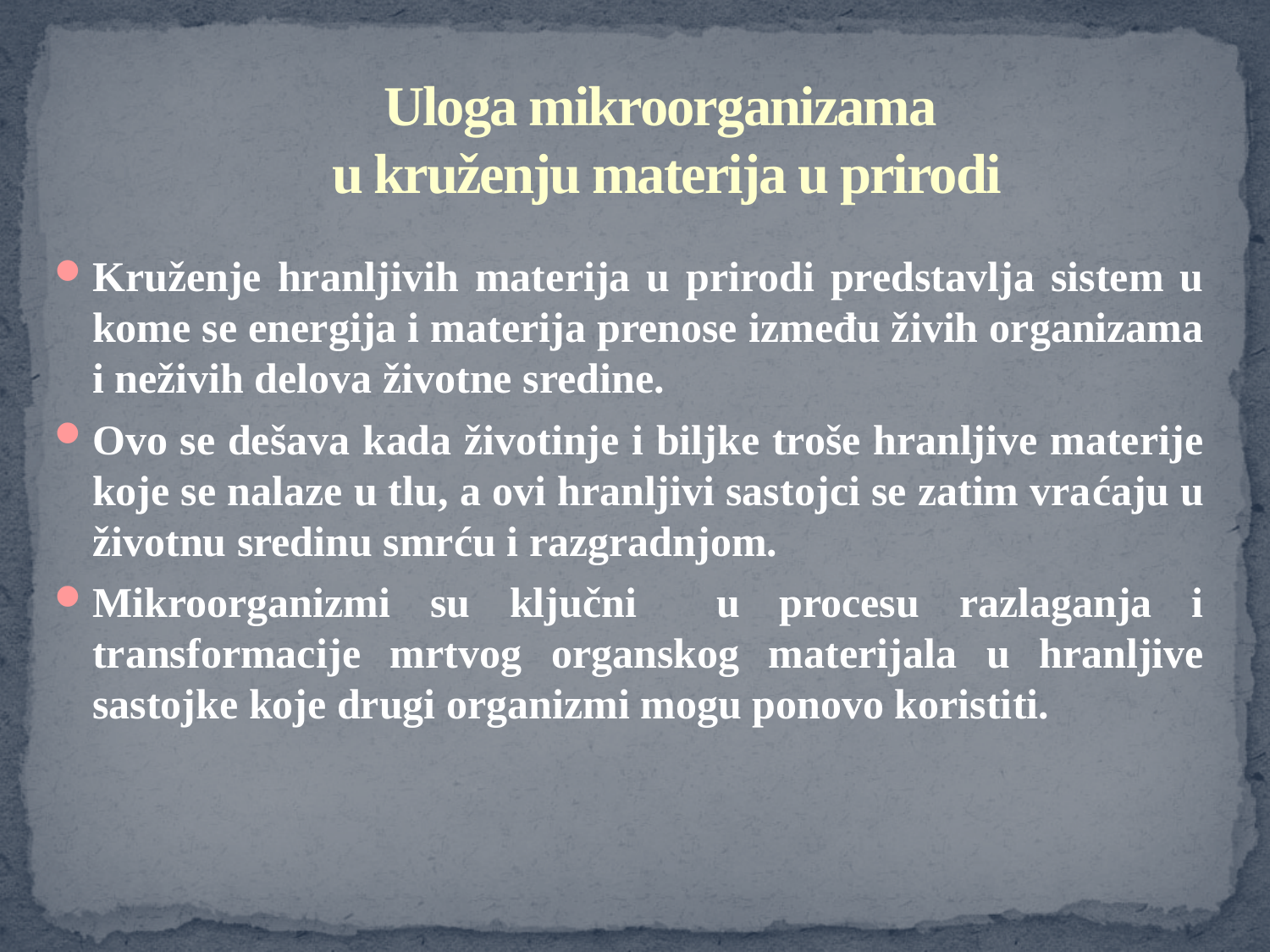

# Uloga mikroorganizama u kruženju materija u prirodi
Kruženje hranljivih materija u prirodi predstavlja sistem u kome se energija i materija prenose između živih organizama i neživih delova životne sredine.
Ovo se dešava kada životinje i biljke troše hranljive materije koje se nalaze u tlu, a ovi hranljivi sastojci se zatim vraćaju u životnu sredinu smrću i razgradnjom.
Mikroorganizmi su ključni  u procesu razlaganja i transformacije mrtvog organskog materijala u hranljive sastojke koje drugi organizmi mogu ponovo koristiti.